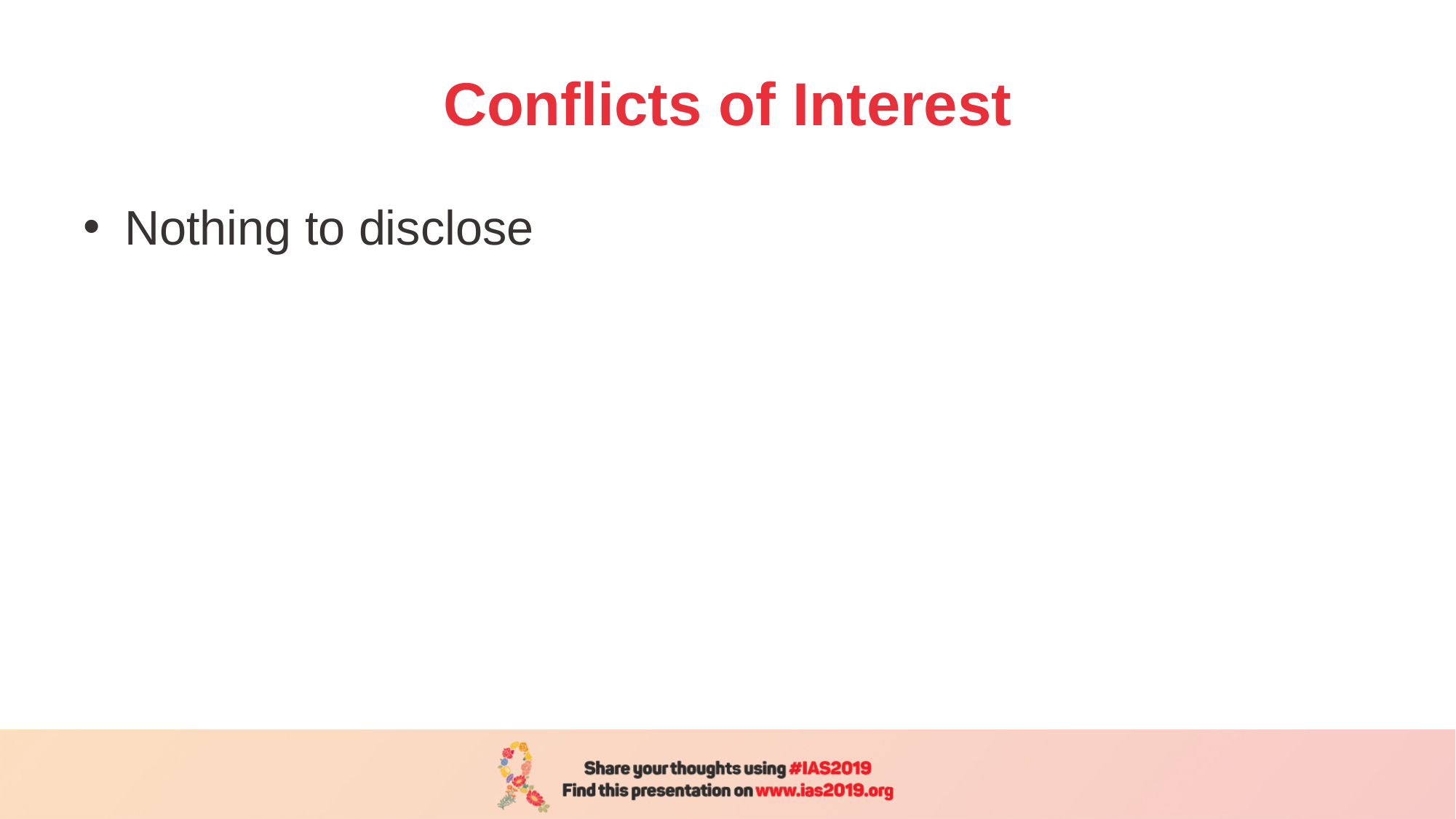

# Conflicts of Interest
Nothing to disclose